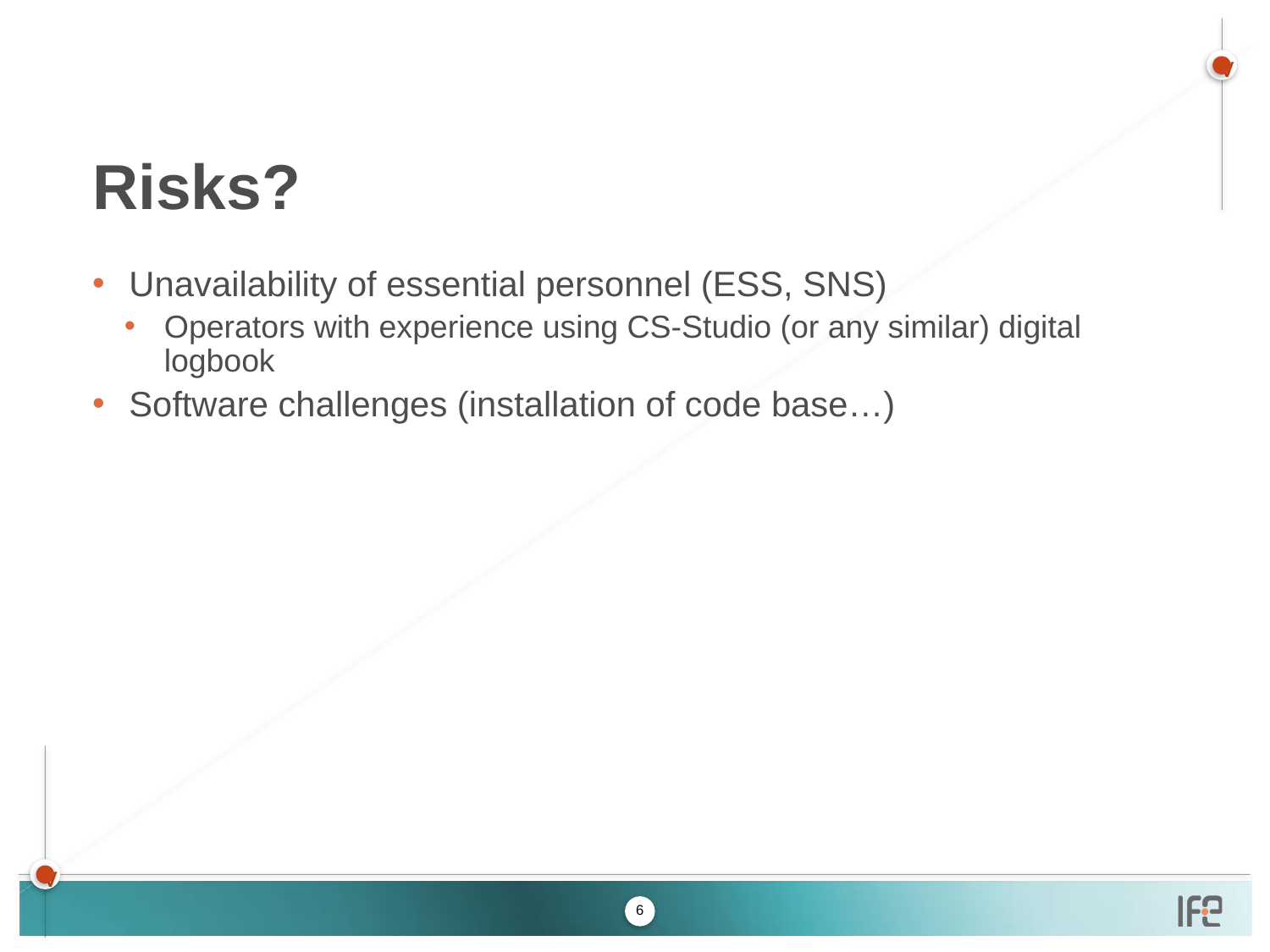

# Risks?
Unavailability of essential personnel (ESS, SNS)
Operators with experience using CS-Studio (or any similar) digital logbook
Software challenges (installation of code base…)
6